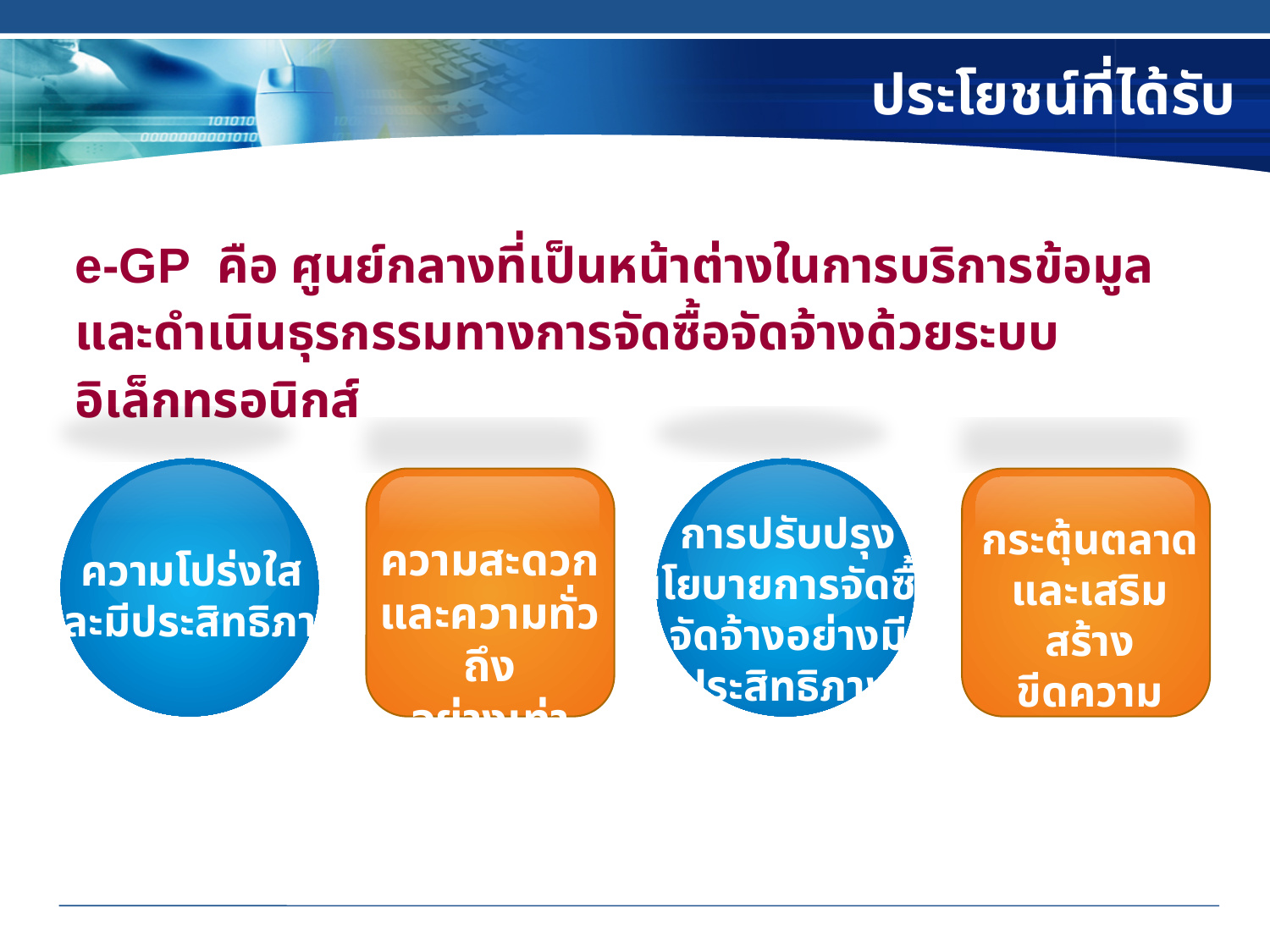

ประโยชน์ที่ได้รับ
e-GP  คือ ศูนย์กลางที่เป็นหน้าต่างในการบริการข้อมูล และดำเนินธุรกรรมทางการจัดซื้อจัดจ้างด้วยระบบอิเล็กทรอนิกส์

การปรับปรุง
นโยบายการจัดซื้อ
จัดจ้างอย่างมี
ประสิทธิภาพ
กระตุ้นตลาด
และเสริมสร้าง
ขีดความสามารถ
ของภาคเอกชน
ความสะดวก
และความทั่วถึง
อย่างเท่าเทียมกัน
ความโปร่งใส
และมีประสิทธิภาพ